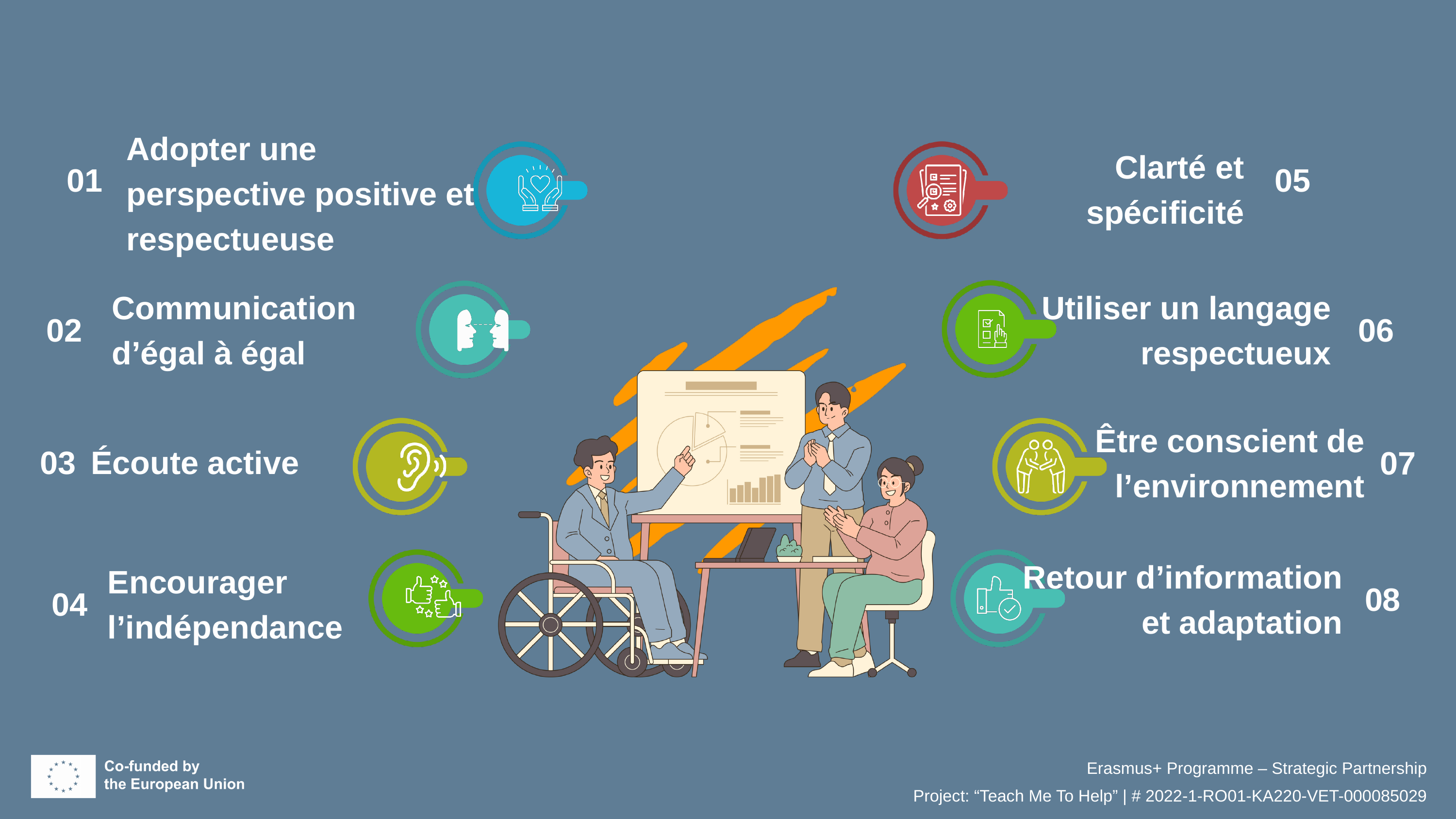

Adopter une perspective positive et respectueuse

01
Clarté et spécificité

05

Utiliser un langage respectueux
06
Communication d’égal à égal

02

Être conscient de l’environnement

07

03
Écoute active

Encourager l’indépendance
04

Retour d’information et adaptation
08

Erasmus+ Programme – Strategic Partnership
Project: “Teach Me To Help” | # 2022-1-RO01-KA220-VET-000085029